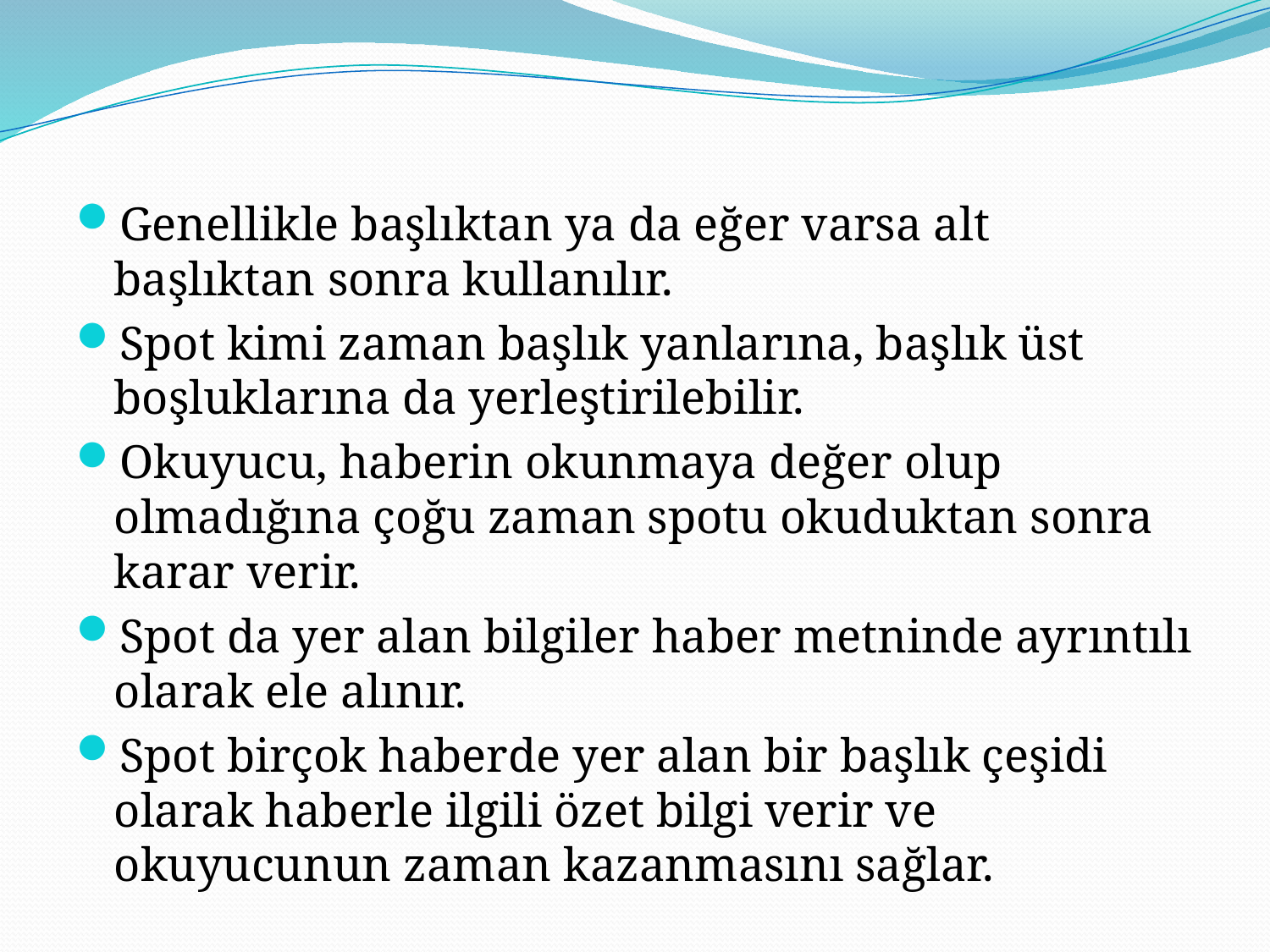

Genellikle başlıktan ya da eğer varsa alt başlıktan sonra kullanılır.
Spot kimi zaman başlık yanlarına, başlık üst boşluklarına da yerleştirilebilir.
Okuyucu, haberin okunmaya değer olup olmadığına çoğu zaman spotu okuduktan sonra karar verir.
Spot da yer alan bilgiler haber metninde ayrıntılı olarak ele alınır.
Spot birçok haberde yer alan bir başlık çeşidi olarak haberle ilgili özet bilgi verir ve okuyucunun zaman kazanmasını sağlar.